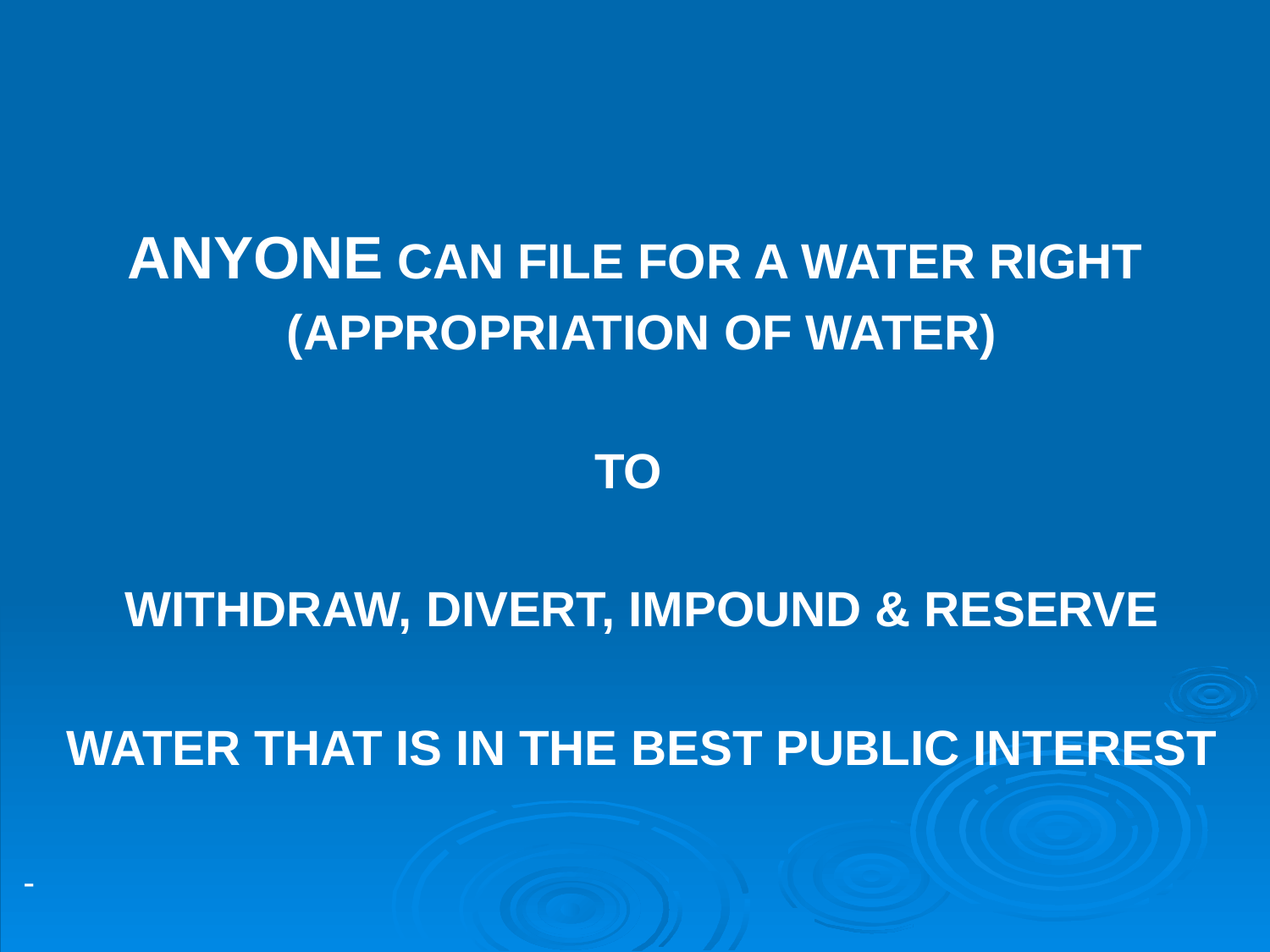

ANYONE CAN FILE FOR A WATER RIGHT
 (APPROPRIATION OF WATER)

TO

 WITHDRAW, DIVERT, IMPOUND & RESERVE

 WATER THAT IS IN THE BEST PUBLIC INTEREST

-